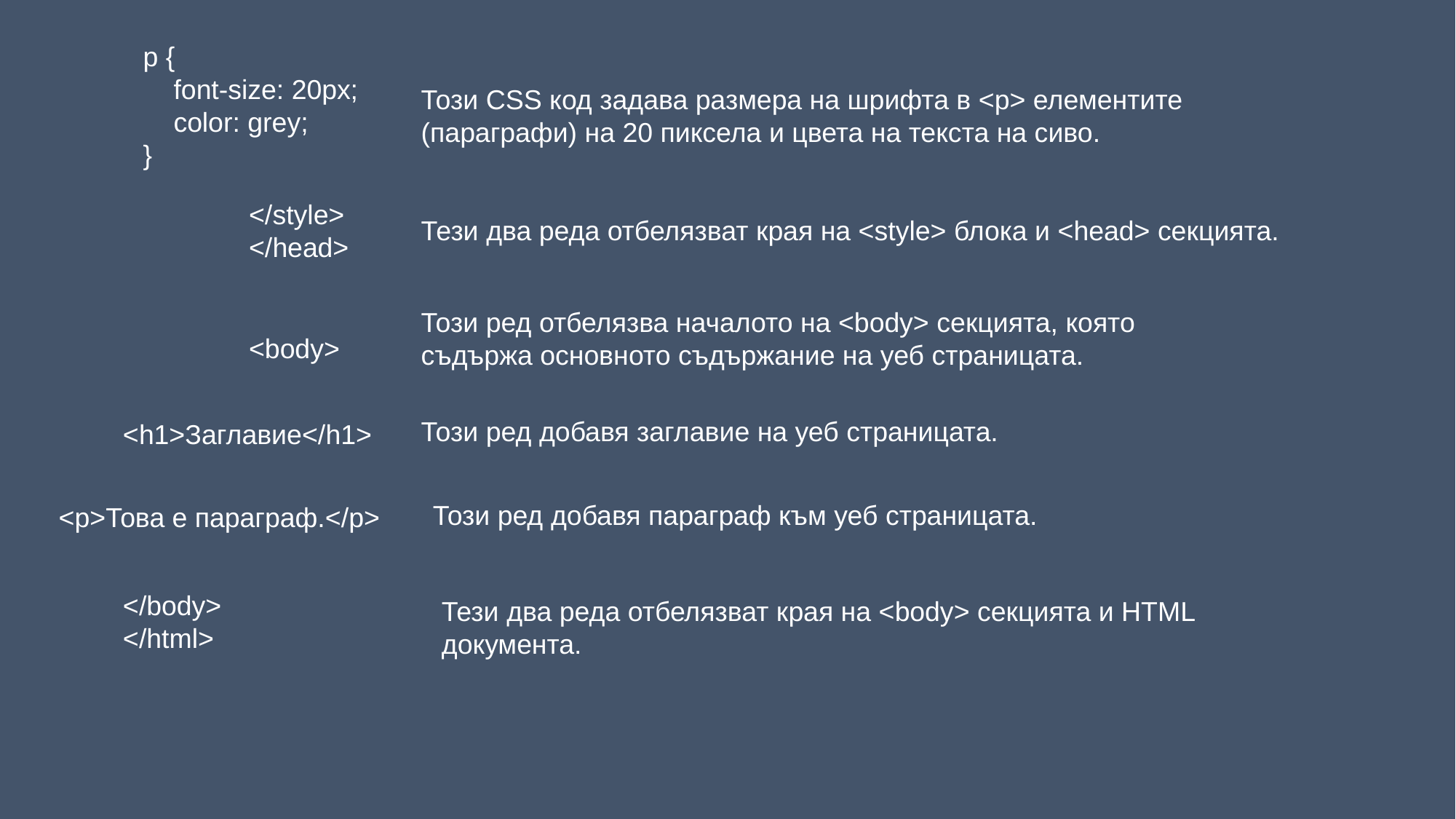

p {
    font-size: 20px;
    color: grey;
}
Този CSS код задава размера на шрифта в <p> елементите (параграфи) на 20 пиксела и цвета на текста на сиво.
</style>
</head>
Тези два реда отбелязват края на <style> блока и <head> секцията.
Този ред отбелязва началото на <body> секцията, която съдържа основното съдържание на уеб страницата.
<body>
Този ред добавя заглавие на уеб страницата.
<h1>Заглавие</h1>
Този ред добавя параграф към уеб страницата.
<p>Това е параграф.</p>
</body>
</html>
Тези два реда отбелязват края на <body> секцията и HTML документа.